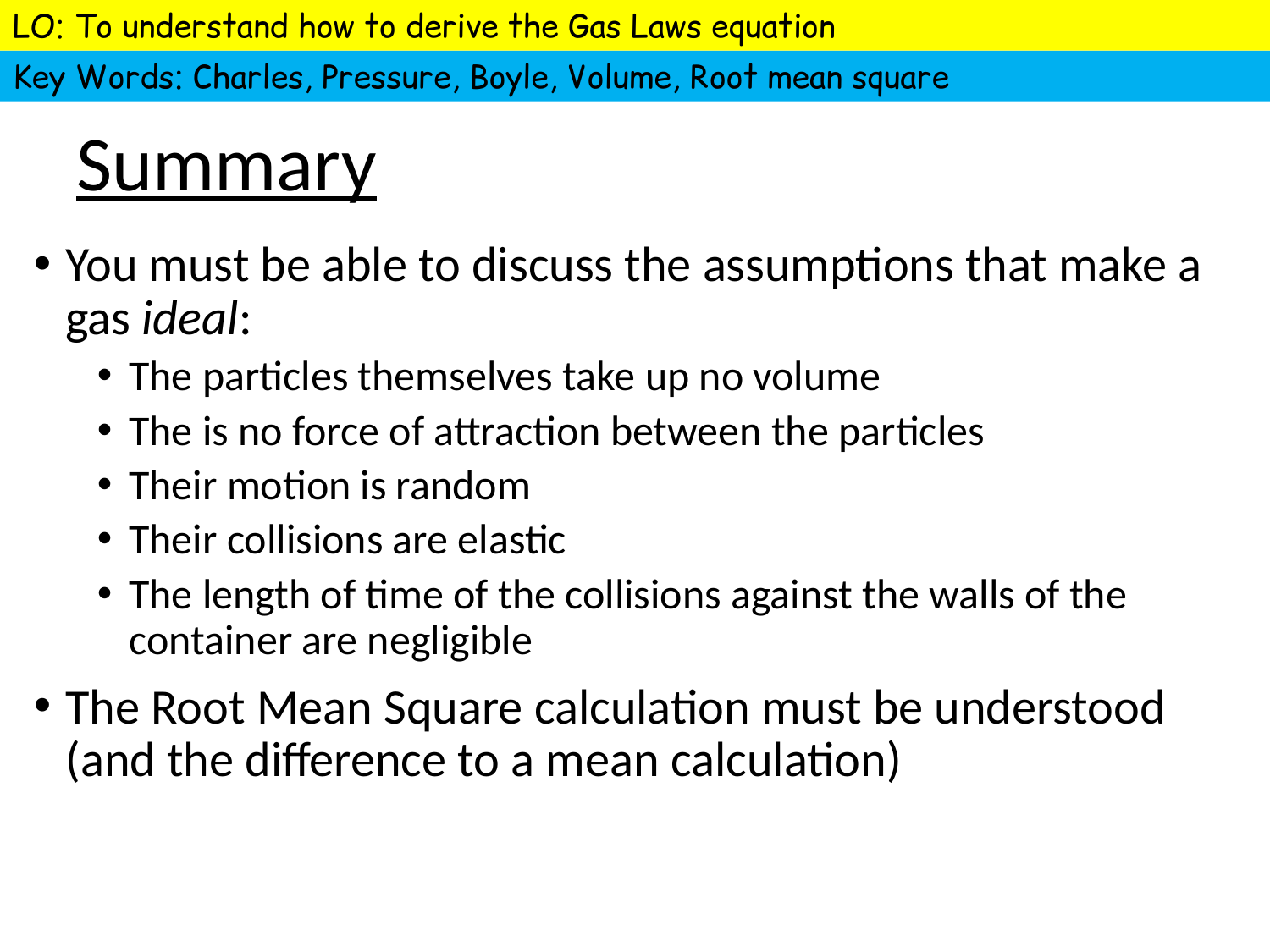

# Summary
You must be able to discuss the assumptions that make a gas ideal:
The particles themselves take up no volume
The is no force of attraction between the particles
Their motion is random
Their collisions are elastic
The length of time of the collisions against the walls of the container are negligible
The Root Mean Square calculation must be understood (and the difference to a mean calculation)